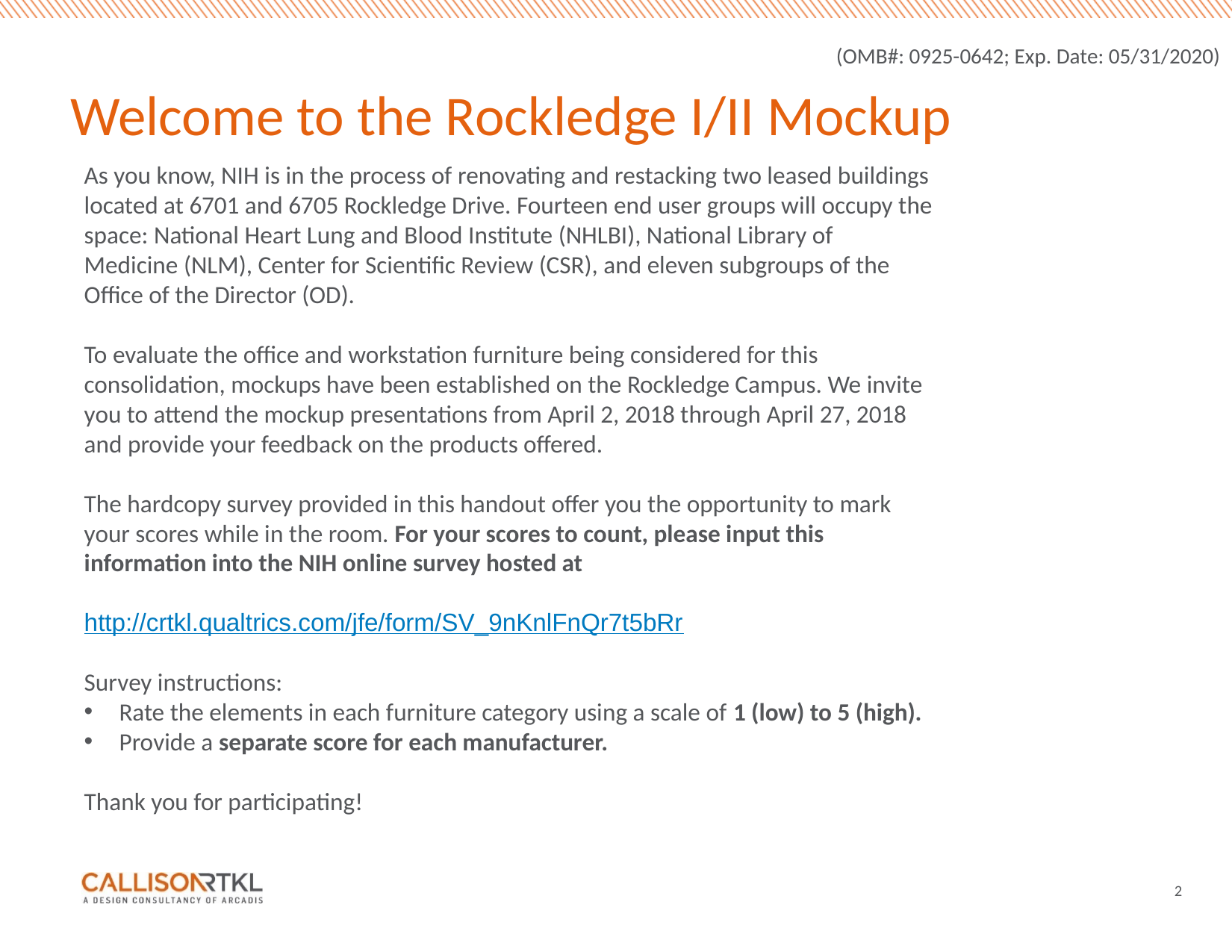

(OMB#: 0925-0642; Exp. Date: 05/31/2020)

# Welcome to the Rockledge I/II Mockup
As you know, NIH is in the process of renovating and restacking two leased buildings located at 6701 and 6705 Rockledge Drive. Fourteen end user groups will occupy the space: National Heart Lung and Blood Institute (NHLBI), National Library of Medicine (NLM), Center for Scientific Review (CSR), and eleven subgroups of the Office of the Director (OD).

To evaluate the office and workstation furniture being considered for this consolidation, mockups have been established on the Rockledge Campus. We invite you to attend the mockup presentations from April 2, 2018 through April 27, 2018 and provide your feedback on the products offered.

The hardcopy survey provided in this handout offer you the opportunity to mark your scores while in the room. For your scores to count, please input this information into the NIH online survey hosted at

http://crtkl.qualtrics.com/jfe/form/SV_9nKnlFnQr7t5bRr

Survey instructions:
Rate the elements in each furniture category using a scale of 1 (low) to 5 (high).
Provide a separate score for each manufacturer.

Thank you for participating!

2